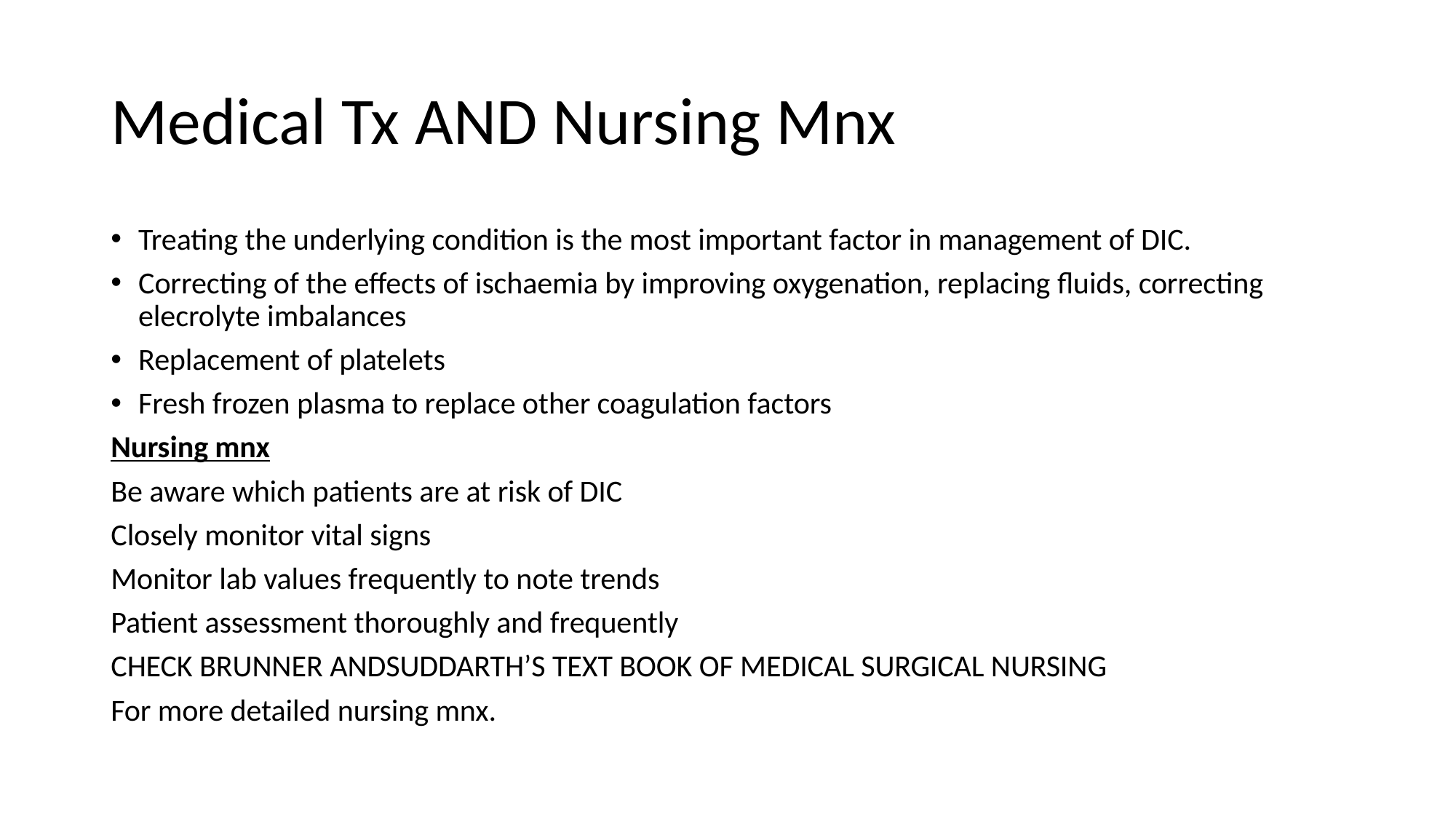

# Medical Tx AND Nursing Mnx
Treating the underlying condition is the most important factor in management of DIC.
Correcting of the effects of ischaemia by improving oxygenation, replacing fluids, correcting elecrolyte imbalances
Replacement of platelets
Fresh frozen plasma to replace other coagulation factors
Nursing mnx
Be aware which patients are at risk of DIC
Closely monitor vital signs
Monitor lab values frequently to note trends
Patient assessment thoroughly and frequently
CHECK BRUNNER ANDSUDDARTH’S TEXT BOOK OF MEDICAL SURGICAL NURSING
For more detailed nursing mnx.